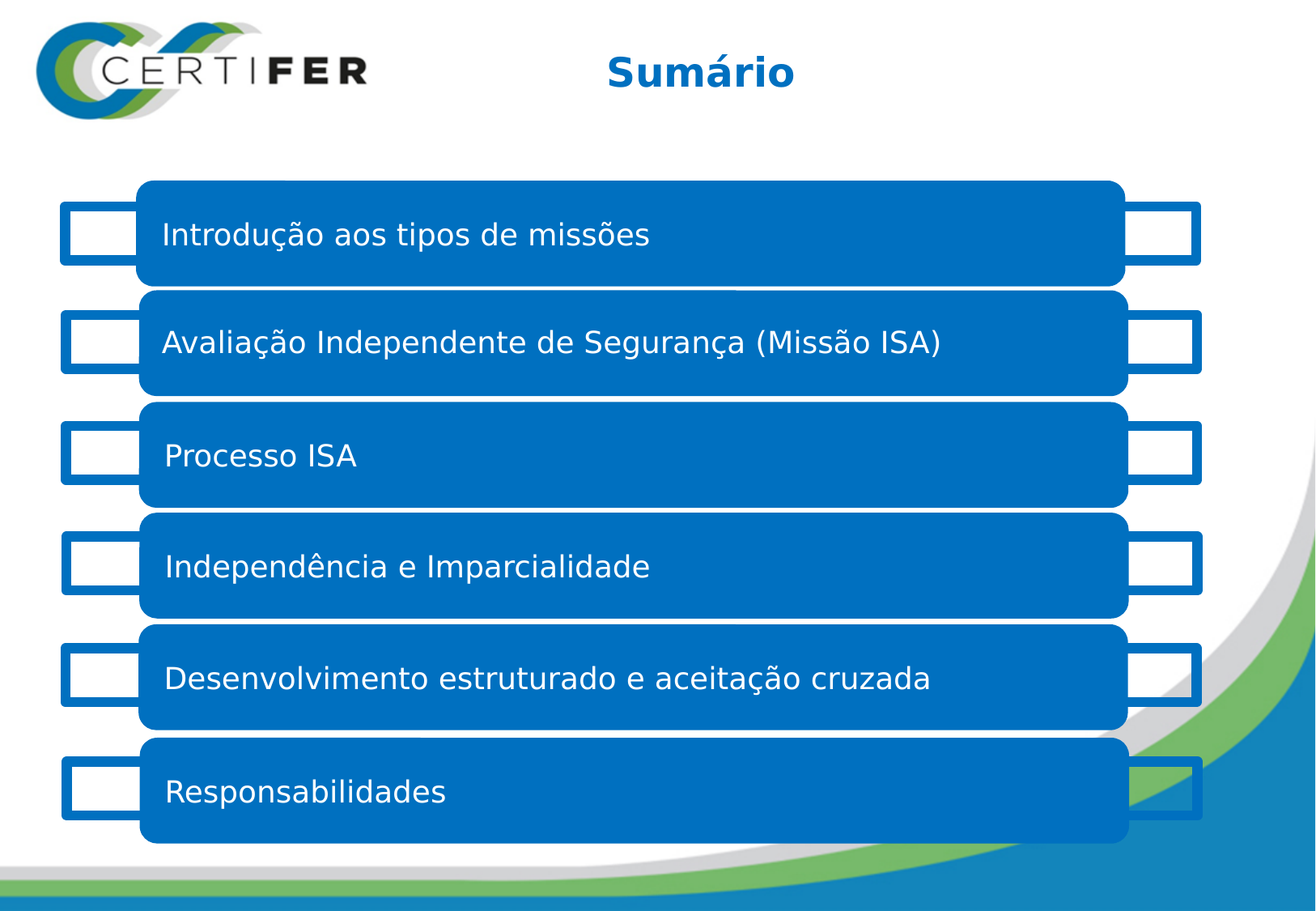

# Sumário

Introdução aos tipos de missões

Avaliação Independente de Segurança (Missão ISA)

Processo ISA

Independência e Imparcialidade

Desenvolvimento estruturado e aceitação cruzada

Responsabilidades